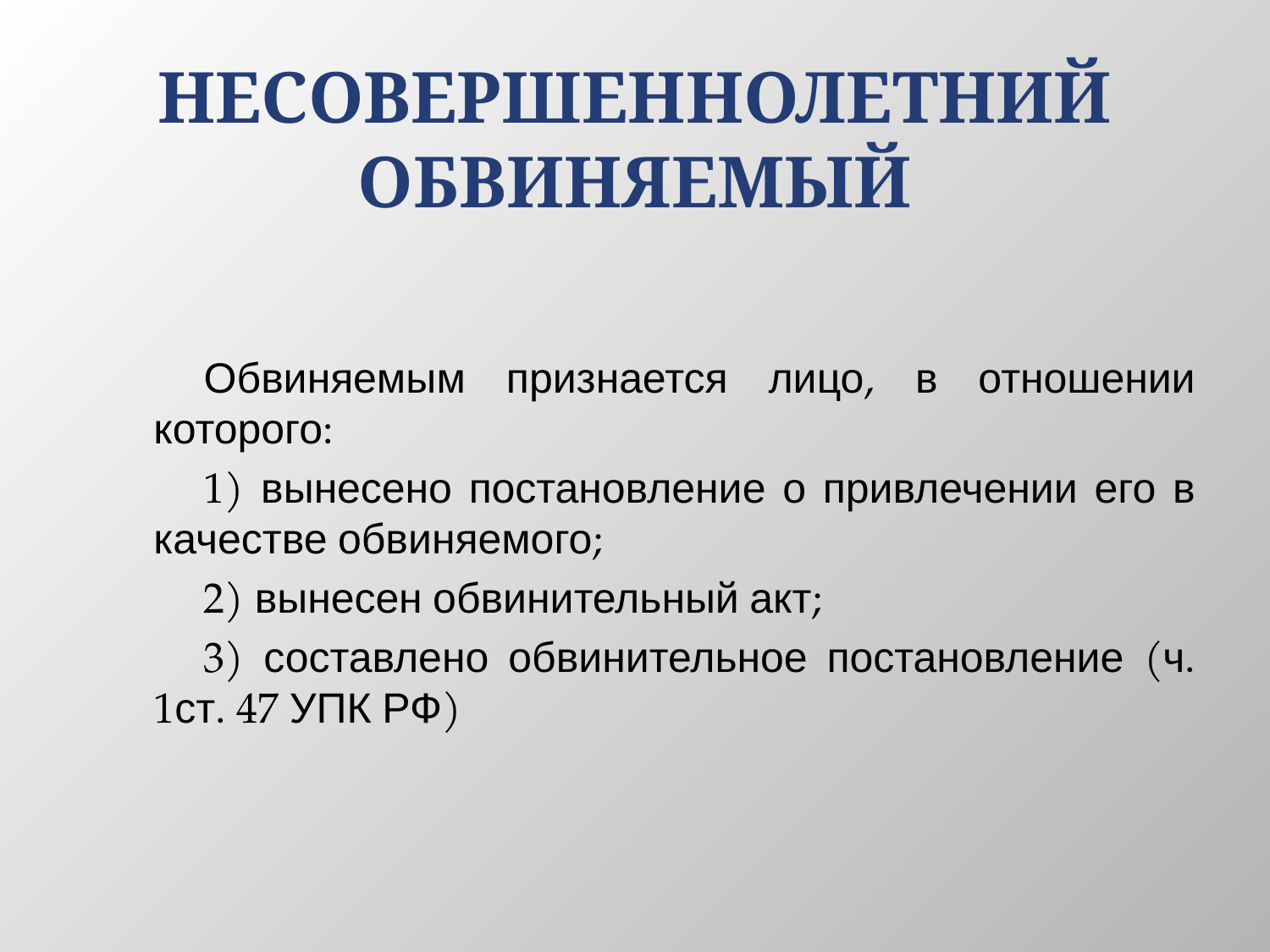

# НЕСОВЕРШЕННОЛЕТНИЙ ОБВИНЯЕМЫЙ
Обвиняемым признается лицо, в отношении которого:
1) вынесено постановление о привлечении его в качестве обвиняемого;
2) вынесен обвинительный акт;
3) составлено обвинительное постановление (ч. 1ст. 47 УПК РФ)